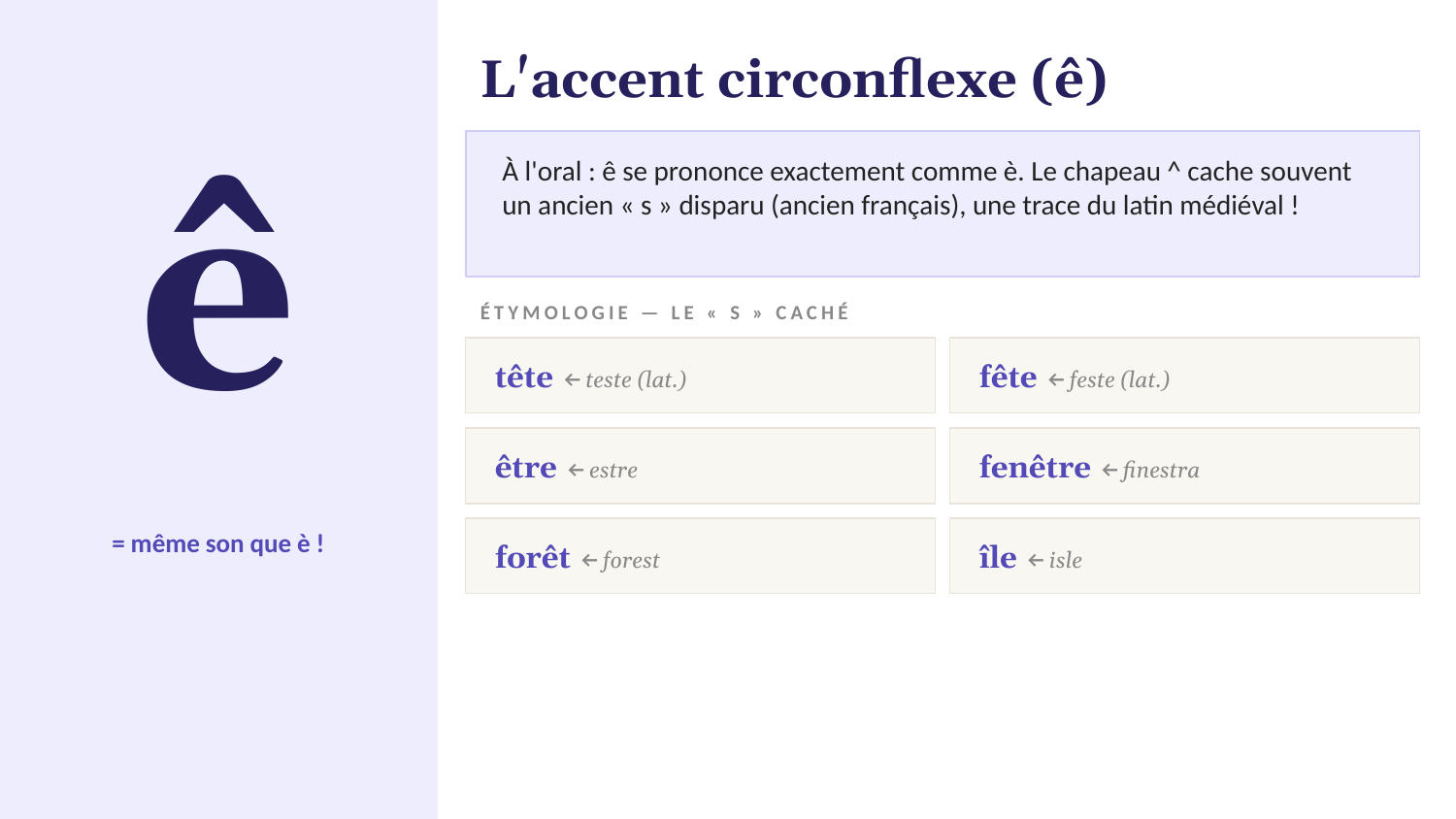

L'accent circonflexe (ê)
ê

À l'oral : ê se prononce exactement comme è. Le chapeau ^ cache souvent un ancien « s » disparu (ancien français), une trace du latin médiéval !
ÉTYMOLOGIE — LE « S » CACHÉ

tête  ← teste (lat.)
fête  ← feste (lat.)

être  ← estre
fenêtre  ← finestra
= même son que è !

forêt  ← forest
île  ← isle